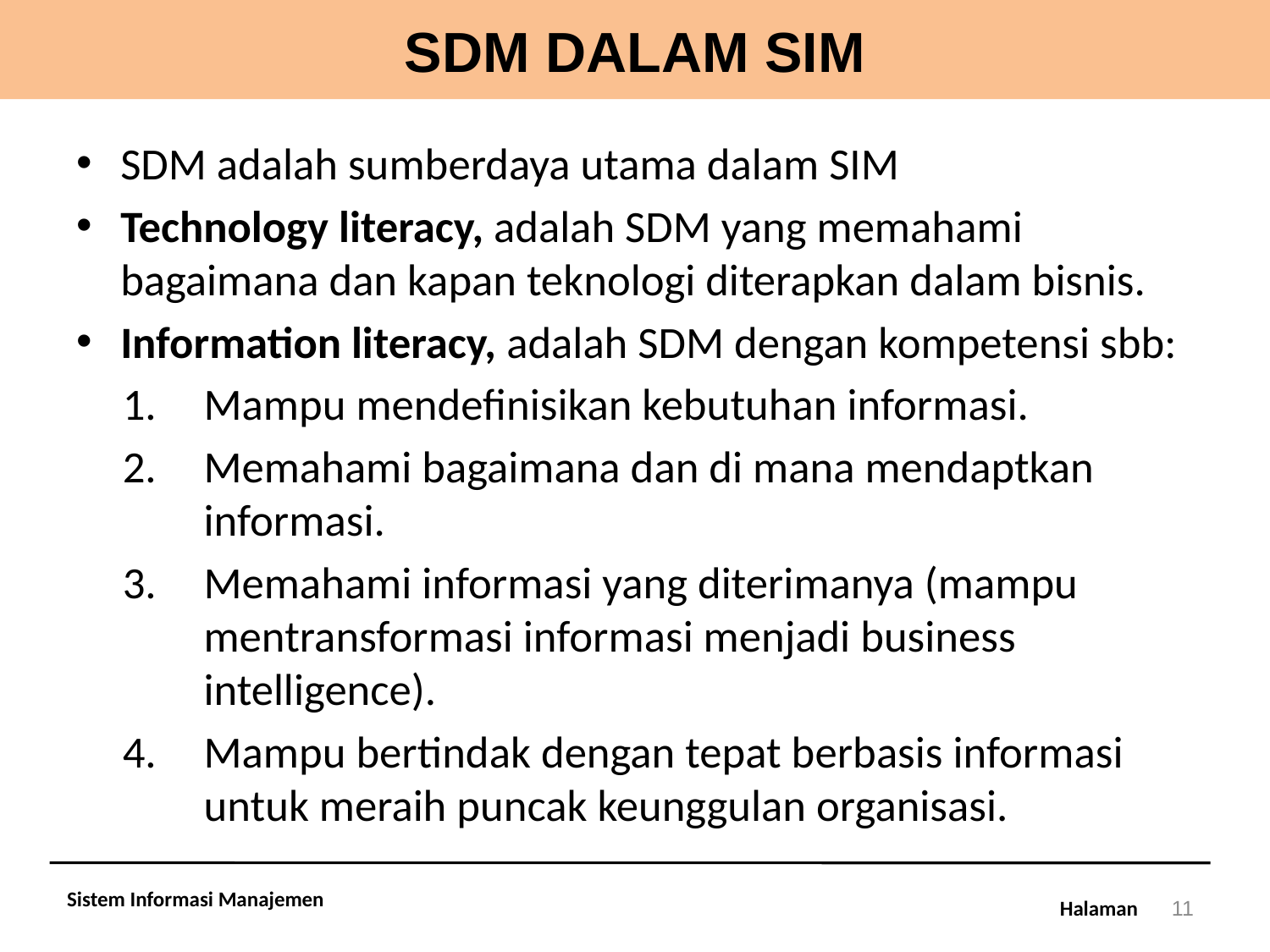

# SDM DALAM SIM
SDM adalah sumberdaya utama dalam SIM
Technology literacy, adalah SDM yang memahami bagaimana dan kapan teknologi diterapkan dalam bisnis.
Information literacy, adalah SDM dengan kompetensi sbb:
Mampu mendefinisikan kebutuhan informasi.
Memahami bagaimana dan di mana mendaptkan informasi.
Memahami informasi yang diterimanya (mampu mentransformasi informasi menjadi business intelligence).
Mampu bertindak dengan tepat berbasis informasi untuk meraih puncak keunggulan organisasi.

Sistem Informasi Manajemen
11